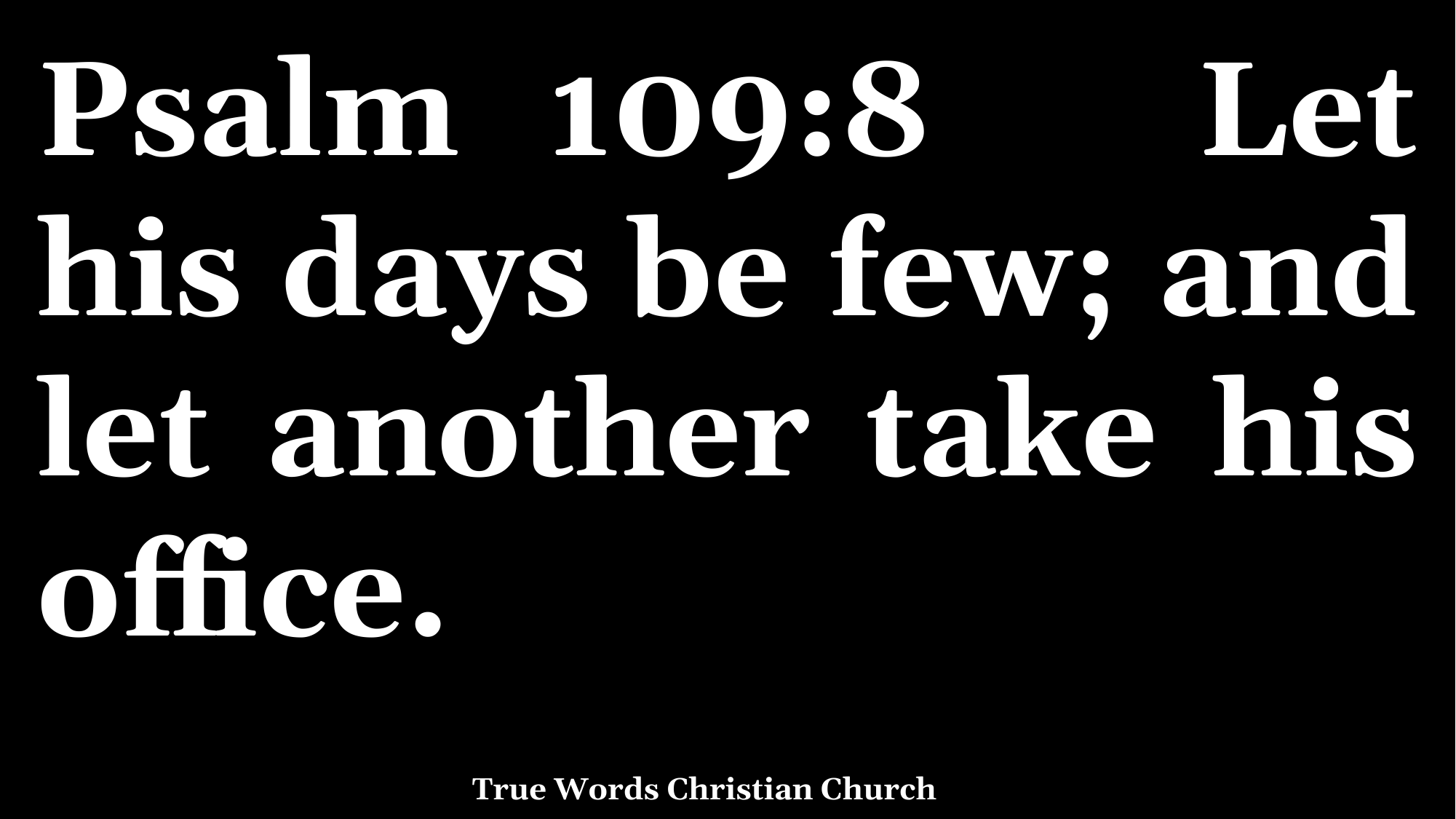

Psalm 109:8   Let his days be few; and let another take his office.
True Words Christian Church